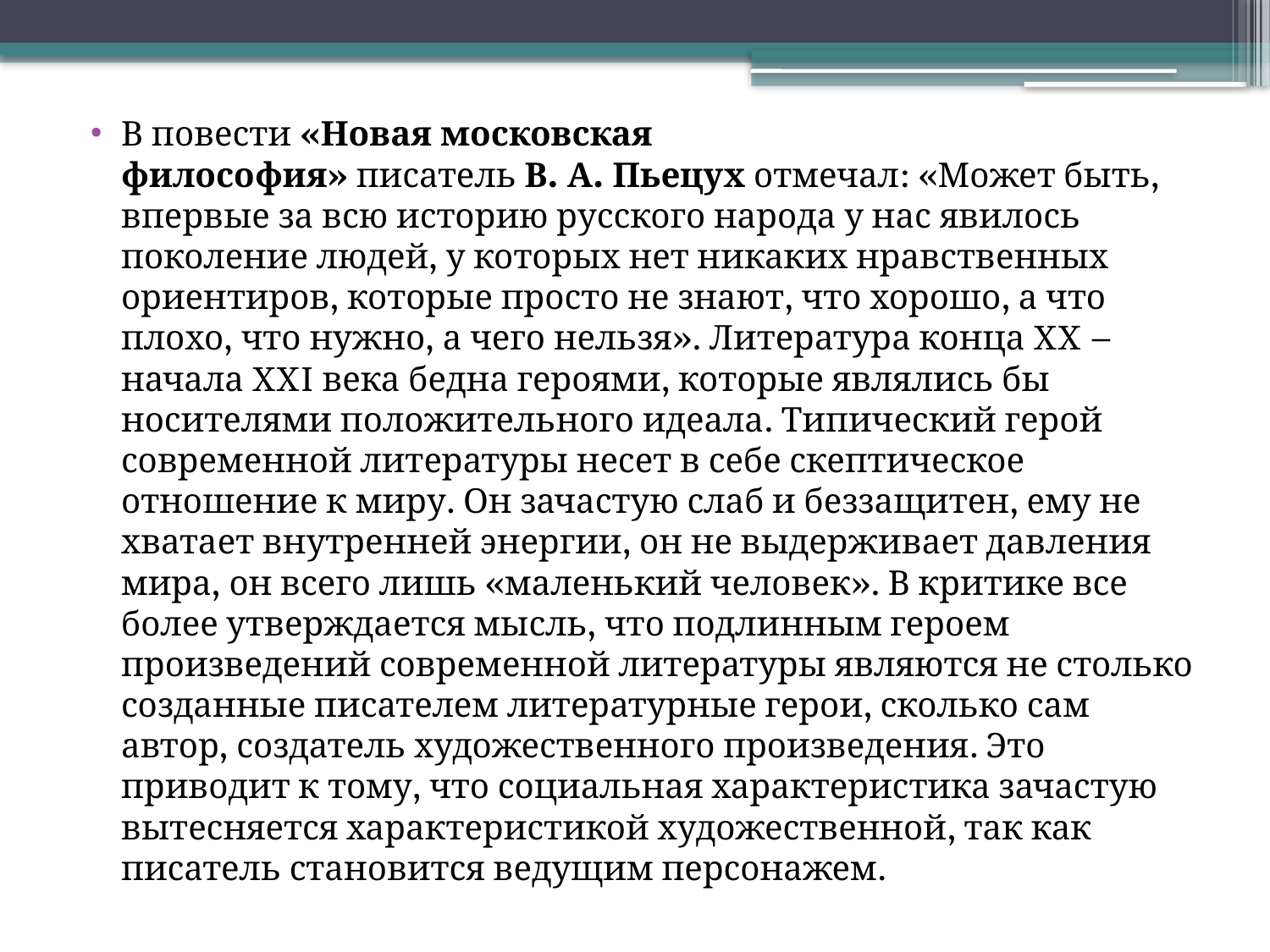

В повести «Новая московская философия» писатель В. А. Пьецух отмечал: «Может быть, впервые за всю историю русского народа у нас явилось поколение людей, у которых нет никаких нравственных ориентиров, которые просто не знают, что хорошо, а что плохо, что нужно, а чего нельзя». Литература конца XX – начала XXI века бедна героями, которые являлись бы носителями положительного идеала. Типический герой современной литературы несет в себе скептическое отношение к миру. Он зачастую слаб и беззащитен, ему не хватает внутренней энергии, он не выдерживает давления мира, он всего лишь «маленький человек». В критике все более утверждается мысль, что подлинным героем произведений современной литературы являются не столько созданные писателем литературные герои, сколько сам автор, создатель художественного произведения. Это приводит к тому, что социальная характеристика зачастую вытесняется характеристикой художественной, так как писатель становится ведущим персонажем.